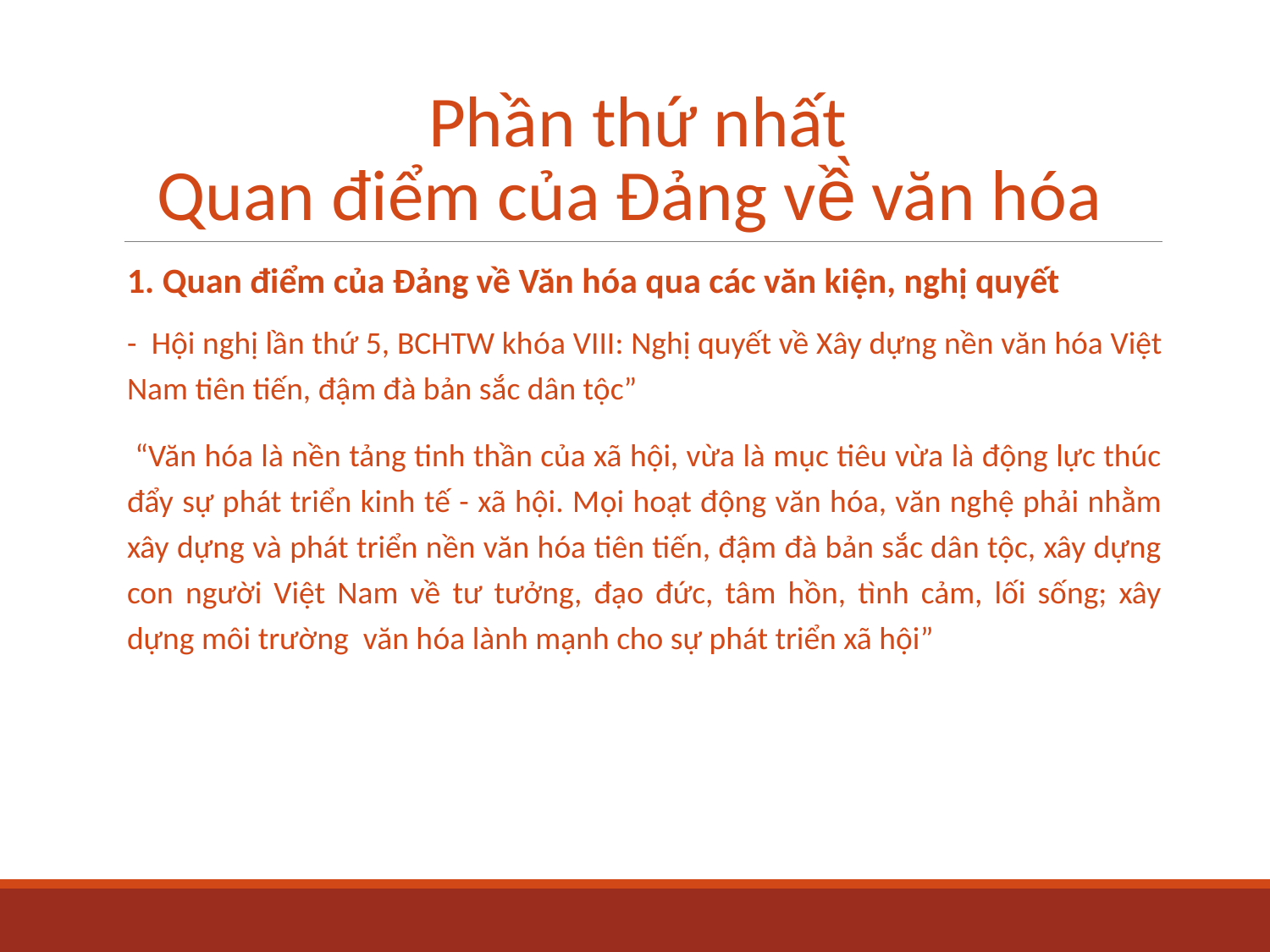

# Phần thứ nhất Quan điểm của Đảng về̀ văn hóa
1. Quan điểm của Đảng về Văn hóa qua các văn kiện, nghị quyết
-  Hội nghị lần thứ 5, BCHTW khóa VIII: Nghị quyết về Xây dựng nền văn hóa Việt Nam tiên tiến, đậm đà bản sắc dân tộc”
 “Văn hóa là nền tảng tinh thần của xã hội, vừa là mục tiêu vừa là động lực thúc đẩy sự phát triển kinh tế - xã hội. Mọi hoạt động văn hóa, văn nghệ phải nhằm xây dựng và phát triển nền văn hóa tiên tiến, đậm đà bản sắc dân tộc, xây dựng con người Việt Nam về tư tưởng, đạo đức, tâm hồn, tình cảm, lối sống; xây dựng môi trường  văn hóa lành mạnh cho sự phát triển xã hội”